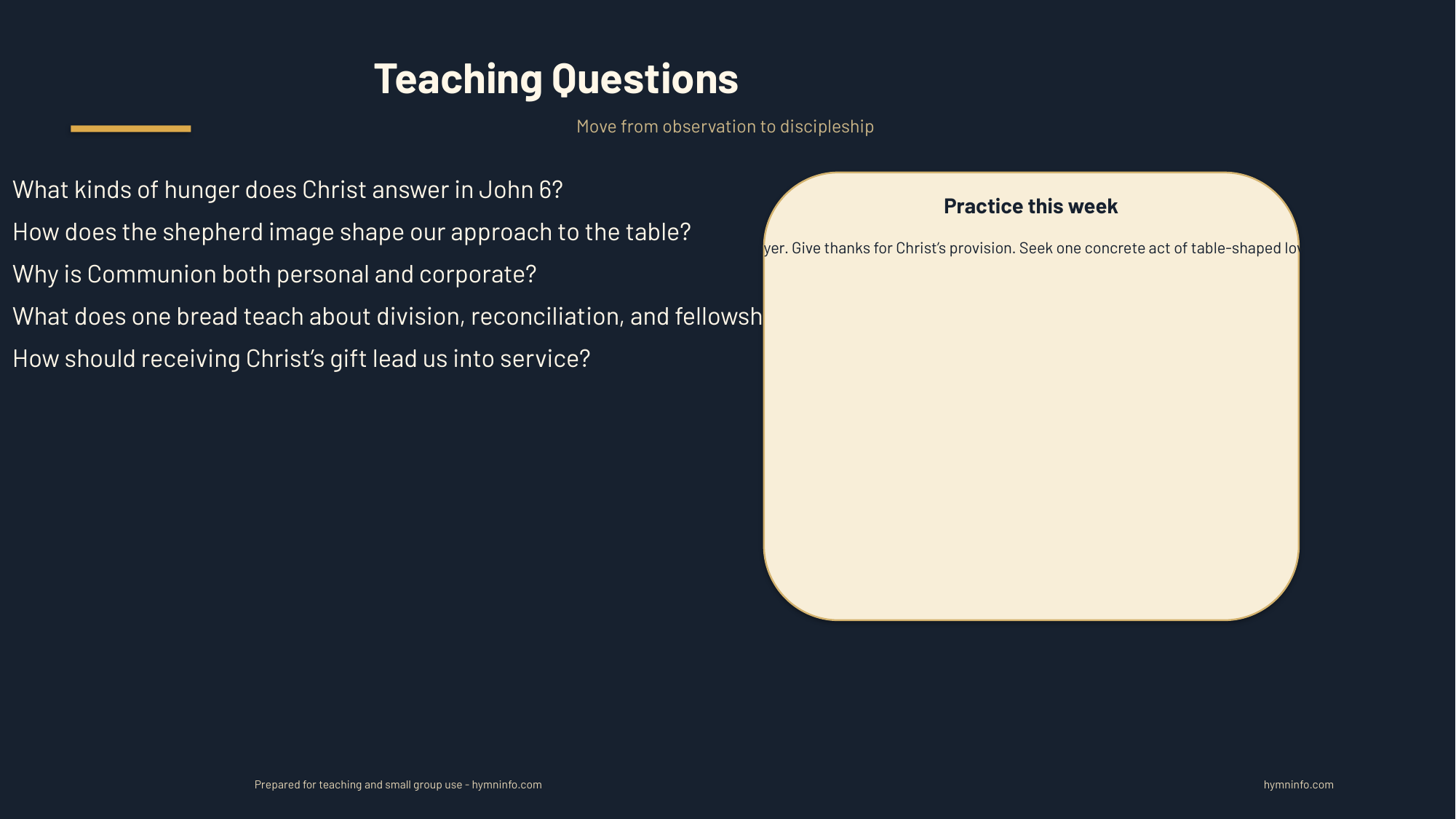

Teaching Questions
Move from observation to discipleship

What kinds of hunger does Christ answer in John 6?
How does the shepherd image shape our approach to the table?
Why is Communion both personal and corporate?
What does one bread teach about division, reconciliation, and fellowship?
How should receiving Christ’s gift lead us into service?

Practice this week
Come to the table with one named hunger in prayer. Give thanks for Christ’s provision. Seek one concrete act of table-shaped love: reconciliation, hospitality, mercy, or service.
Prepared for teaching and small group use - hymninfo.com
hymninfo.com